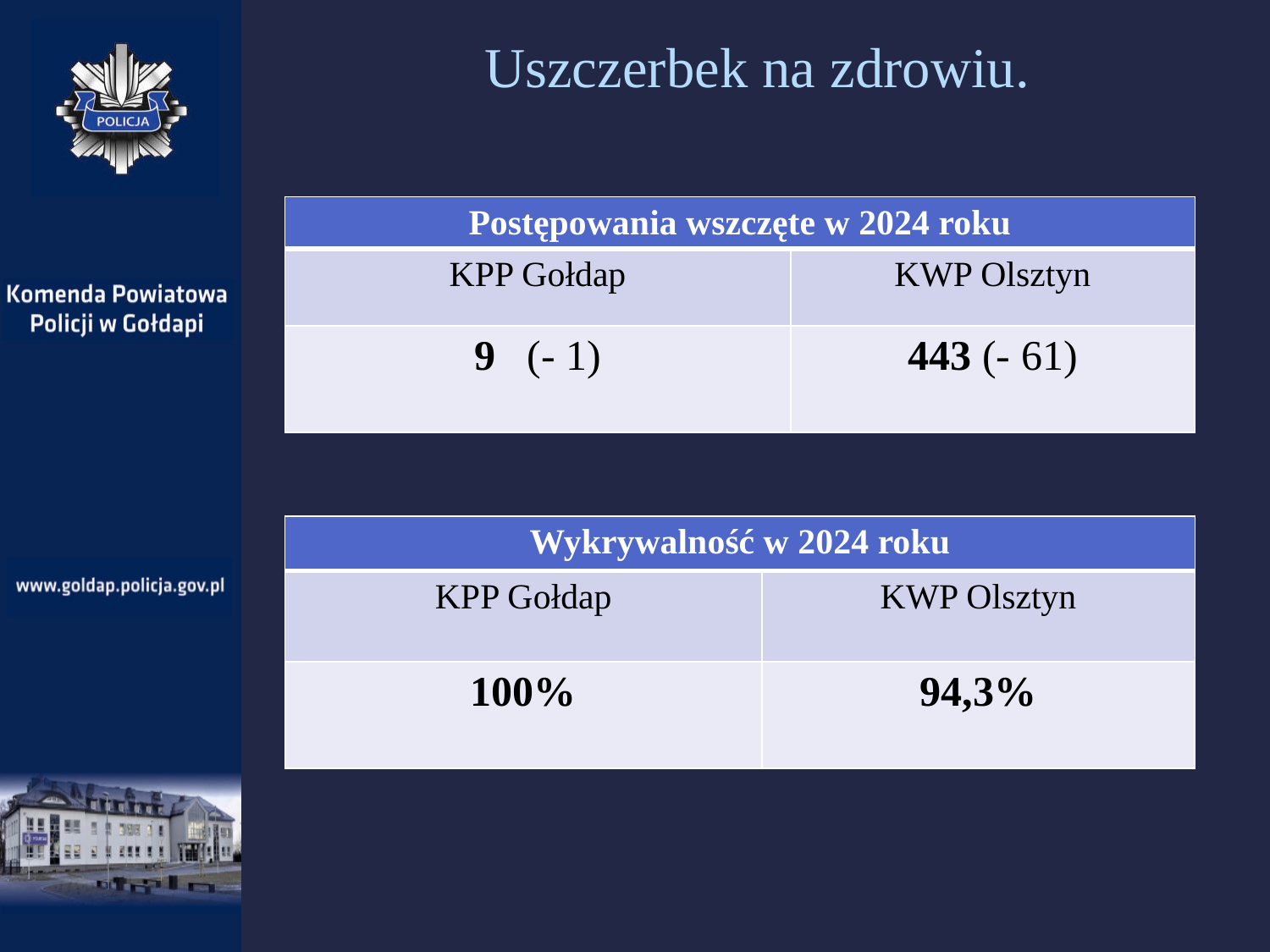

Uszczerbek na zdrowiu.

| Postępowania wszczęte w 2024 roku |  |
| --- | --- |
| KPP Gołdap | KWP Olsztyn |
| 9 (- 1) | 443 (- 61) |
| Wykrywalność w 2024 roku |  |
| --- | --- |
| KPP Gołdap | KWP Olsztyn |
| 100% | 94,3% |